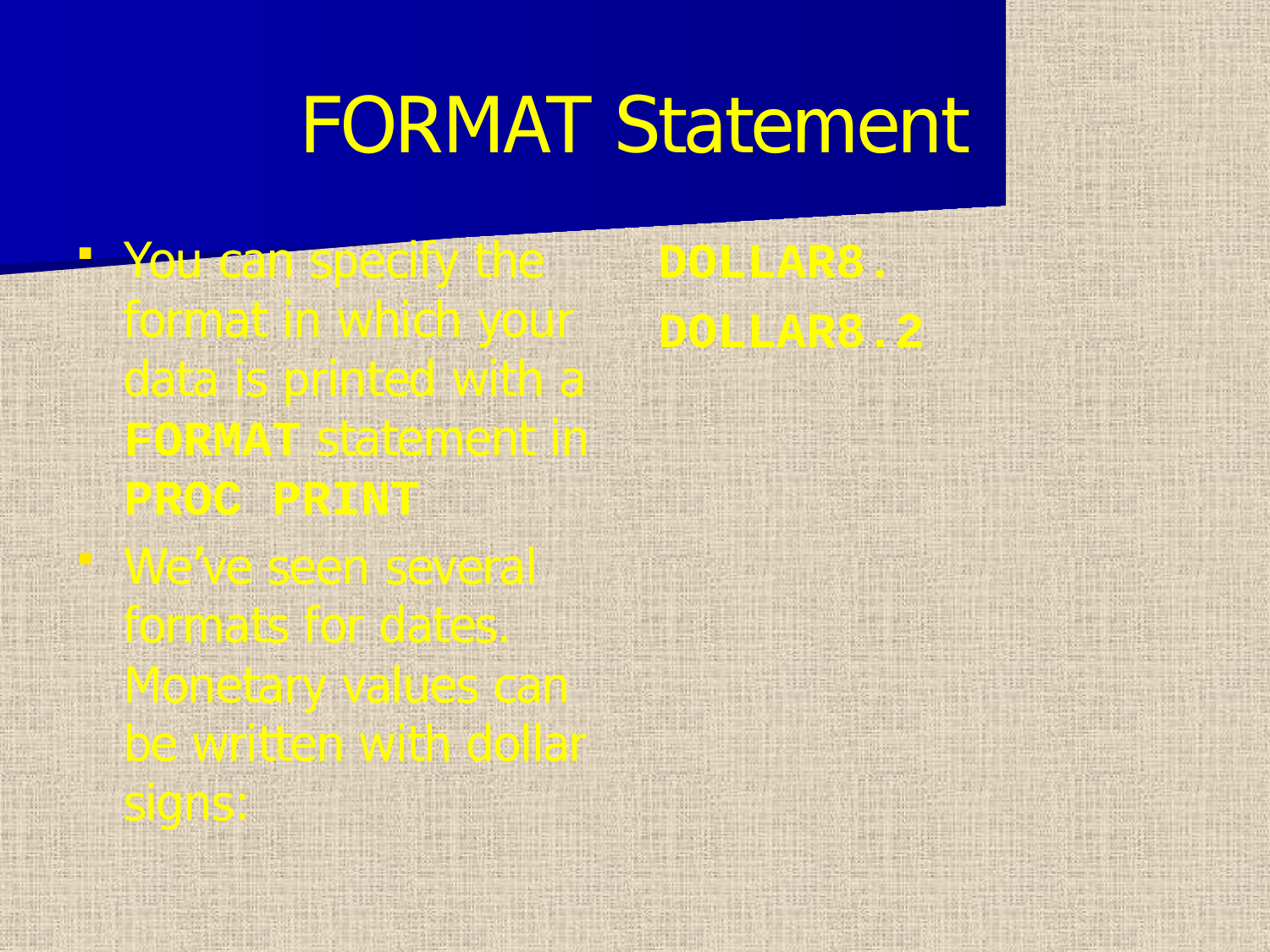

FORMAT Statement
You can specify the format in which your data is printed with a FORMAT statement in PROC PRINT
We’ve seen several formats for dates.  Monetary values can be written with dollar signs:
DOLLAR8.
DOLLAR8.2